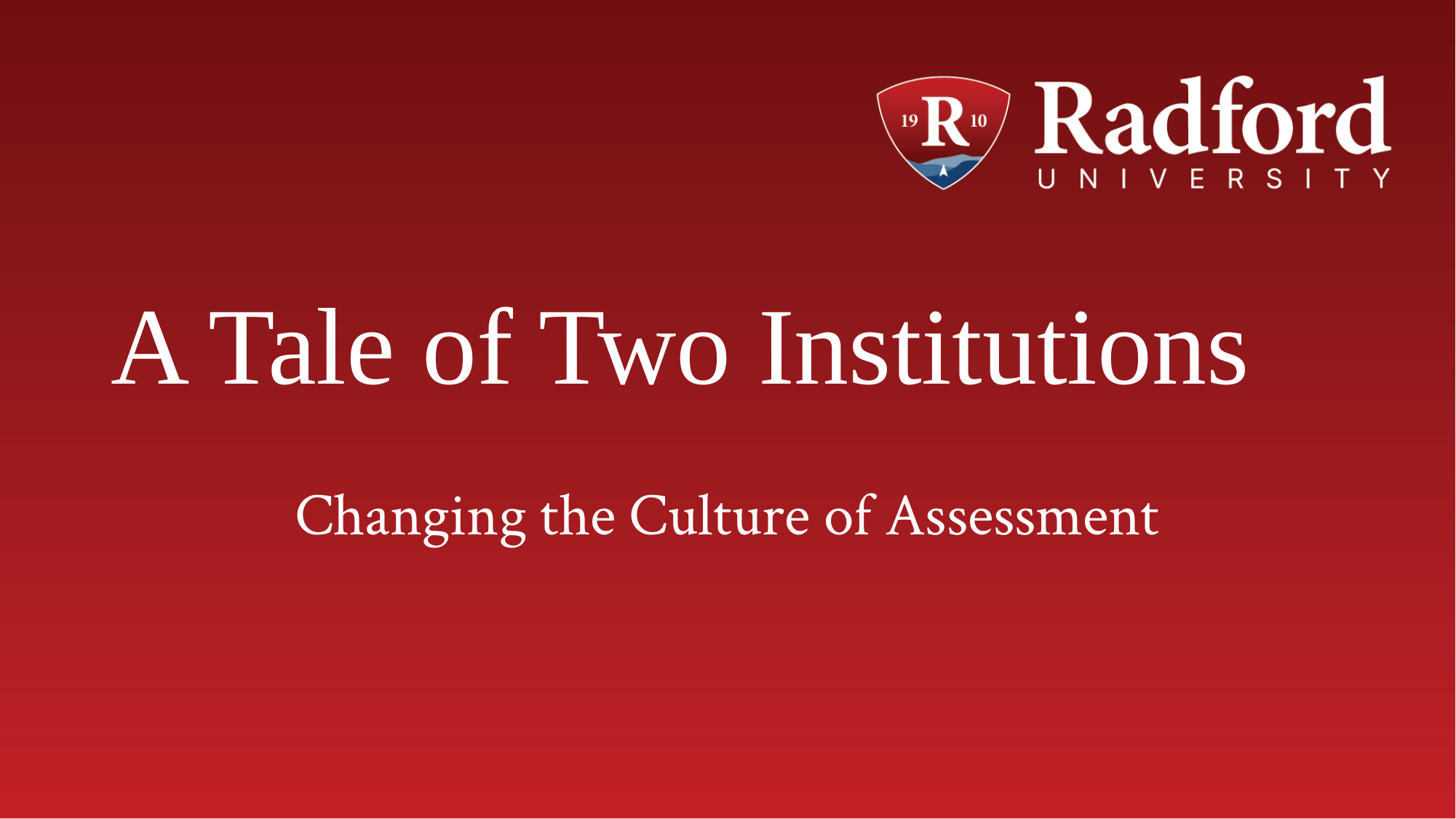

# A Tale of Two Institutions
Changing the Culture of Assessment